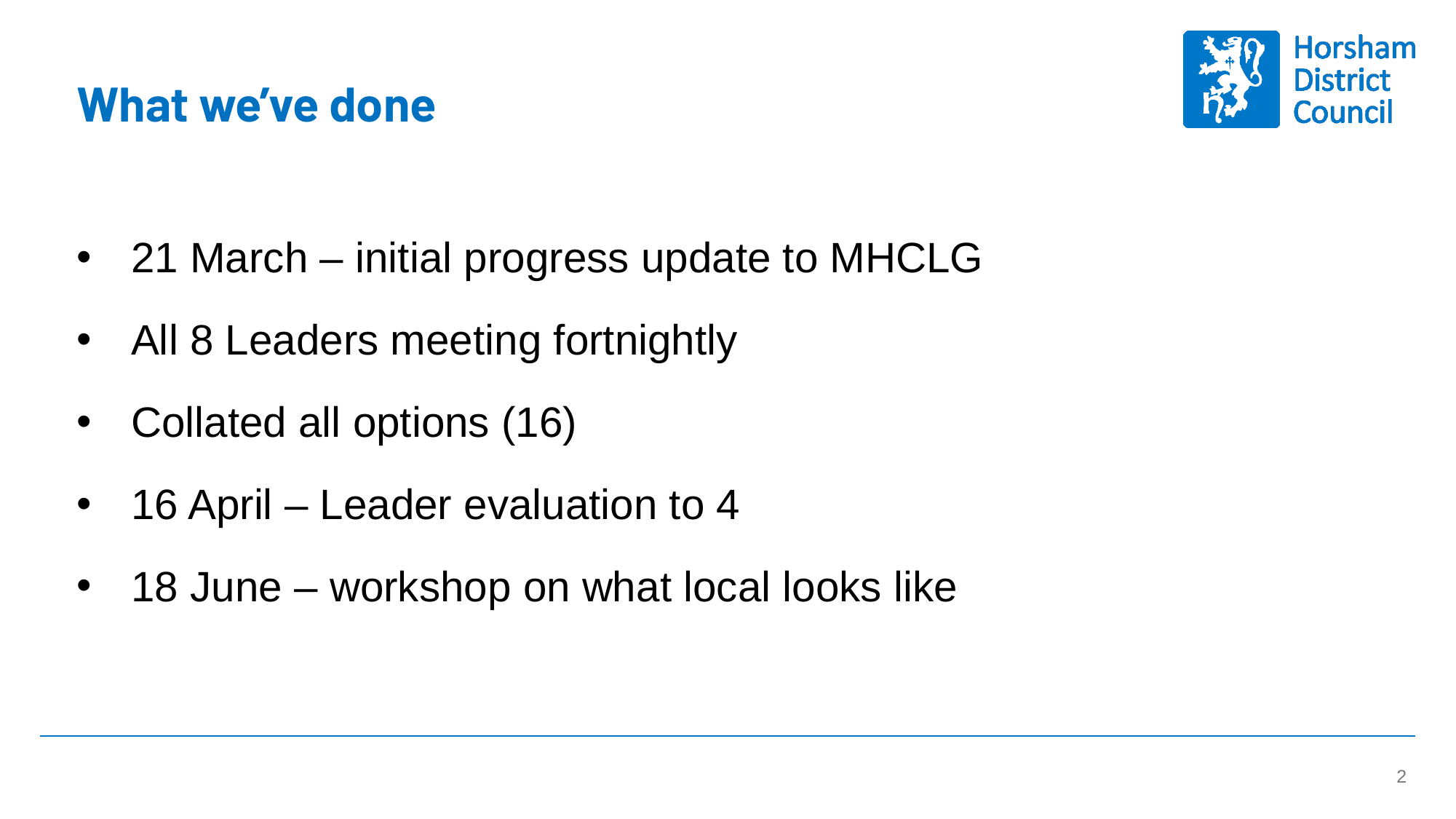

# What we’ve done
21 March – initial progress update to MHCLG
All 8 Leaders meeting fortnightly
Collated all options (16)
16 April – Leader evaluation to 4
18 June – workshop on what local looks like
2